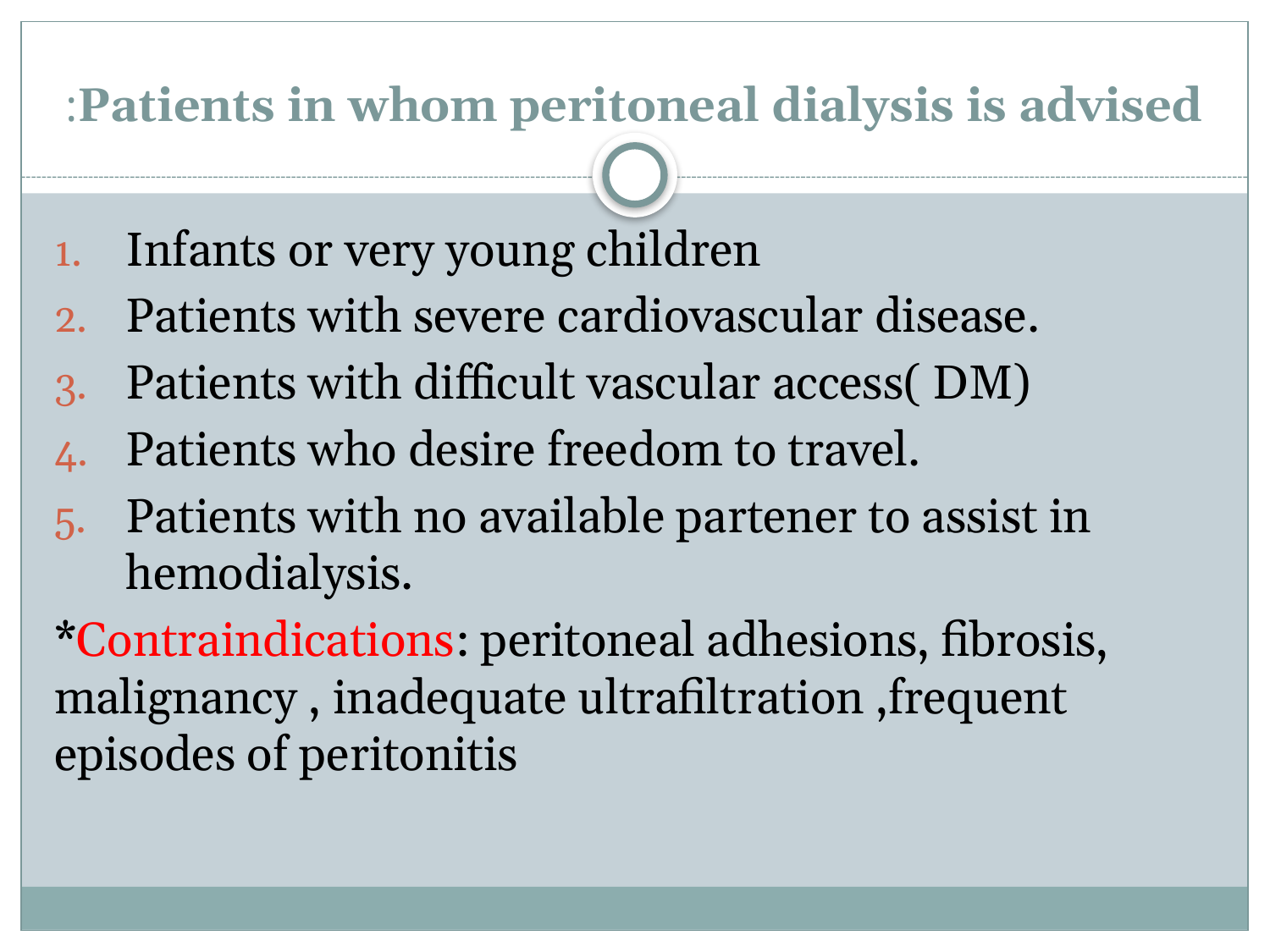

# Patients in whom peritoneal dialysis is advised:
Infants or very young children
Patients with severe cardiovascular disease.
Patients with difficult vascular access( DM)
Patients who desire freedom to travel.
Patients with no available partener to assist in hemodialysis.
*Contraindications: peritoneal adhesions, fibrosis, malignancy , inadequate ultrafiltration ,frequent episodes of peritonitis